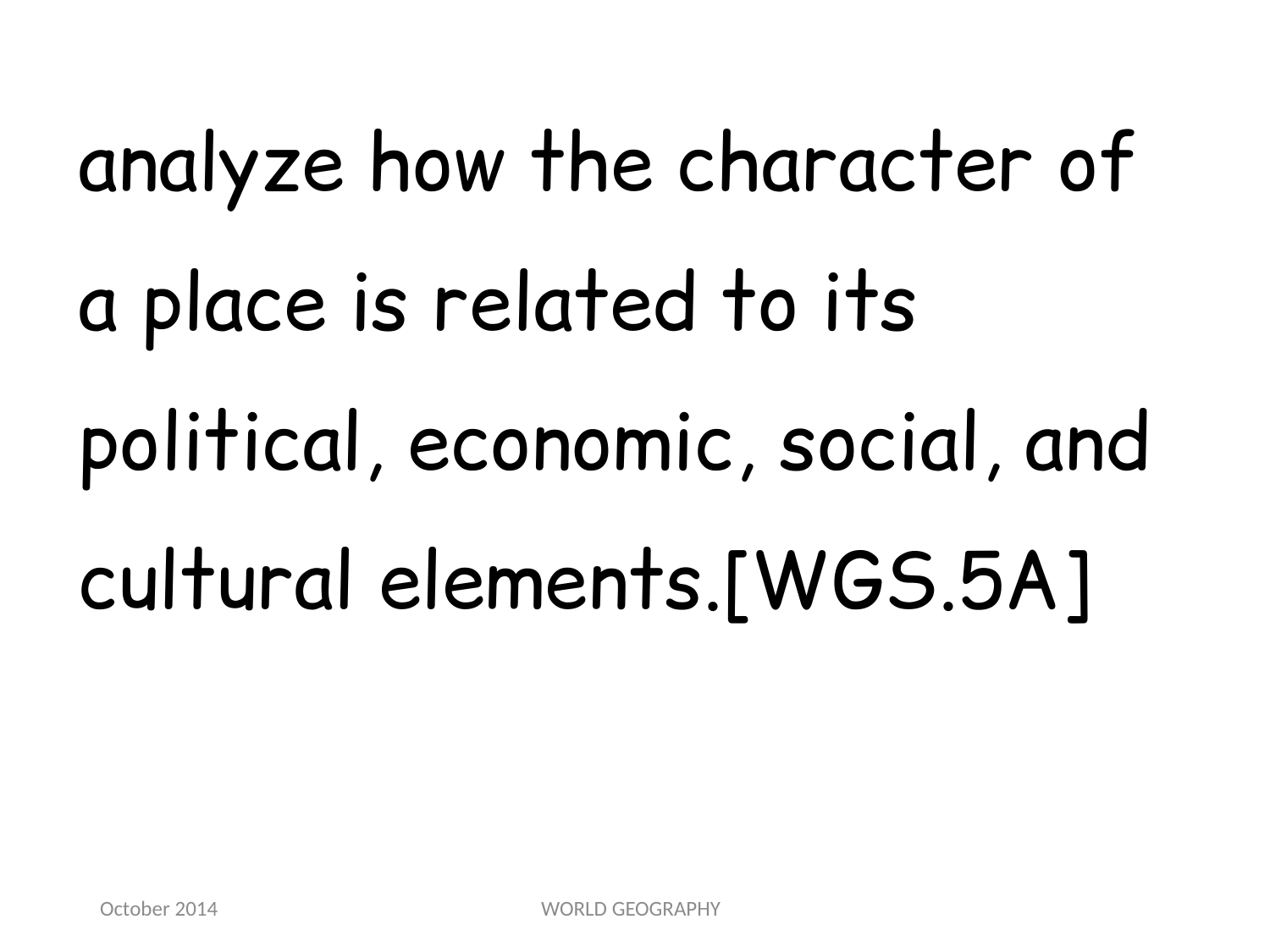

analyze how the character of a place is related to its political, economic, social, and cultural elements.[WGS.5A]
October 2014
WORLD GEOGRAPHY